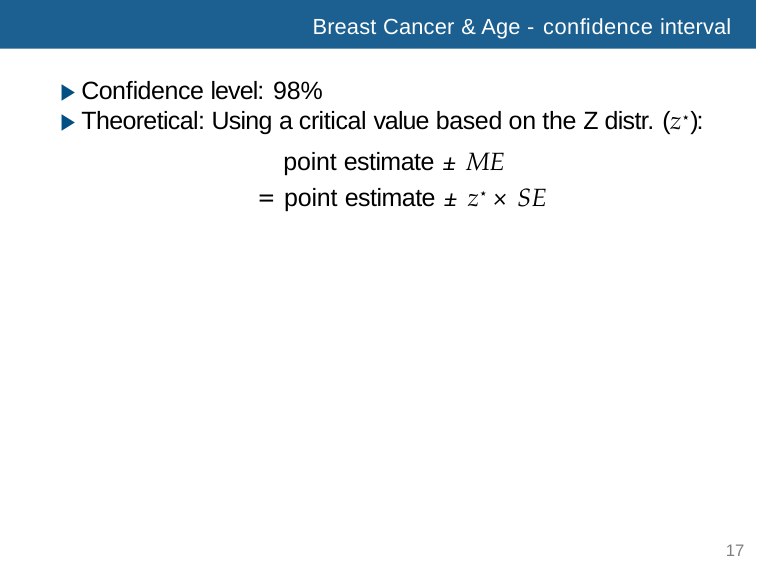

Breast Cancer & Age - conﬁdence interval
▶ Conﬁdence level: 98%
▶ Theoretical: Using a critical value based on the Z distr. (z⋆):
point estimate ± ME
= point estimate ± z⋆ × SE
17